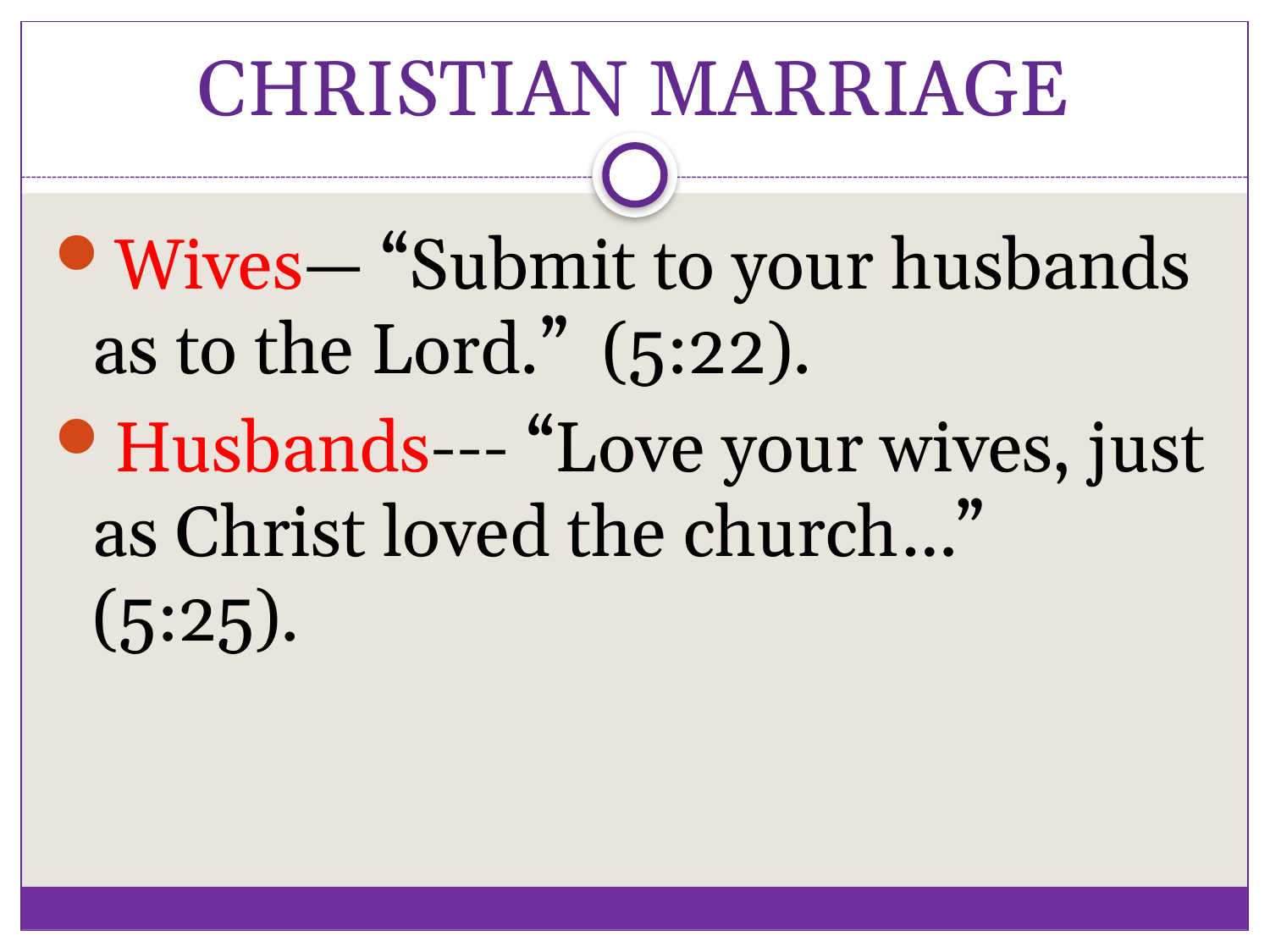

# CHRISTIAN MARRIAGE
Wives— “Submit to your husbands as to the Lord.”  (5:22).
Husbands--- “Love your wives, just as Christ loved the church…”  (5:25).